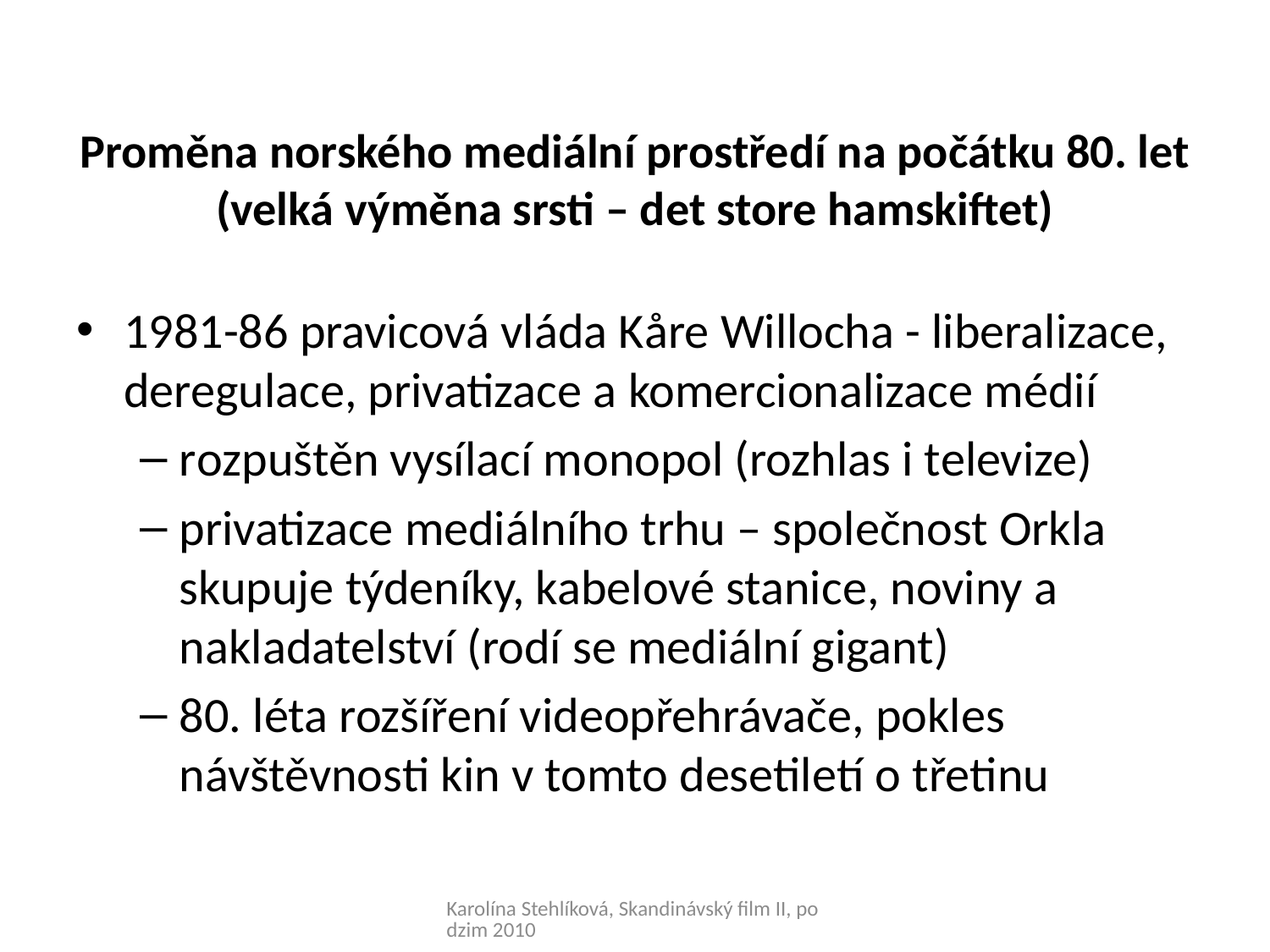

# Proměna norského mediální prostředí na počátku 80. let (velká výměna srsti – det store hamskiftet)
1981-86 pravicová vláda Kåre Willocha - liberalizace, deregulace, privatizace a komercionalizace médií
rozpuštěn vysílací monopol (rozhlas i televize)
privatizace mediálního trhu – společnost Orkla skupuje týdeníky, kabelové stanice, noviny a nakladatelství (rodí se mediální gigant)
80. léta rozšíření videopřehrávače, pokles návštěvnosti kin v tomto desetiletí o třetinu
Karolína Stehlíková, Skandinávský film II, podzim 2010